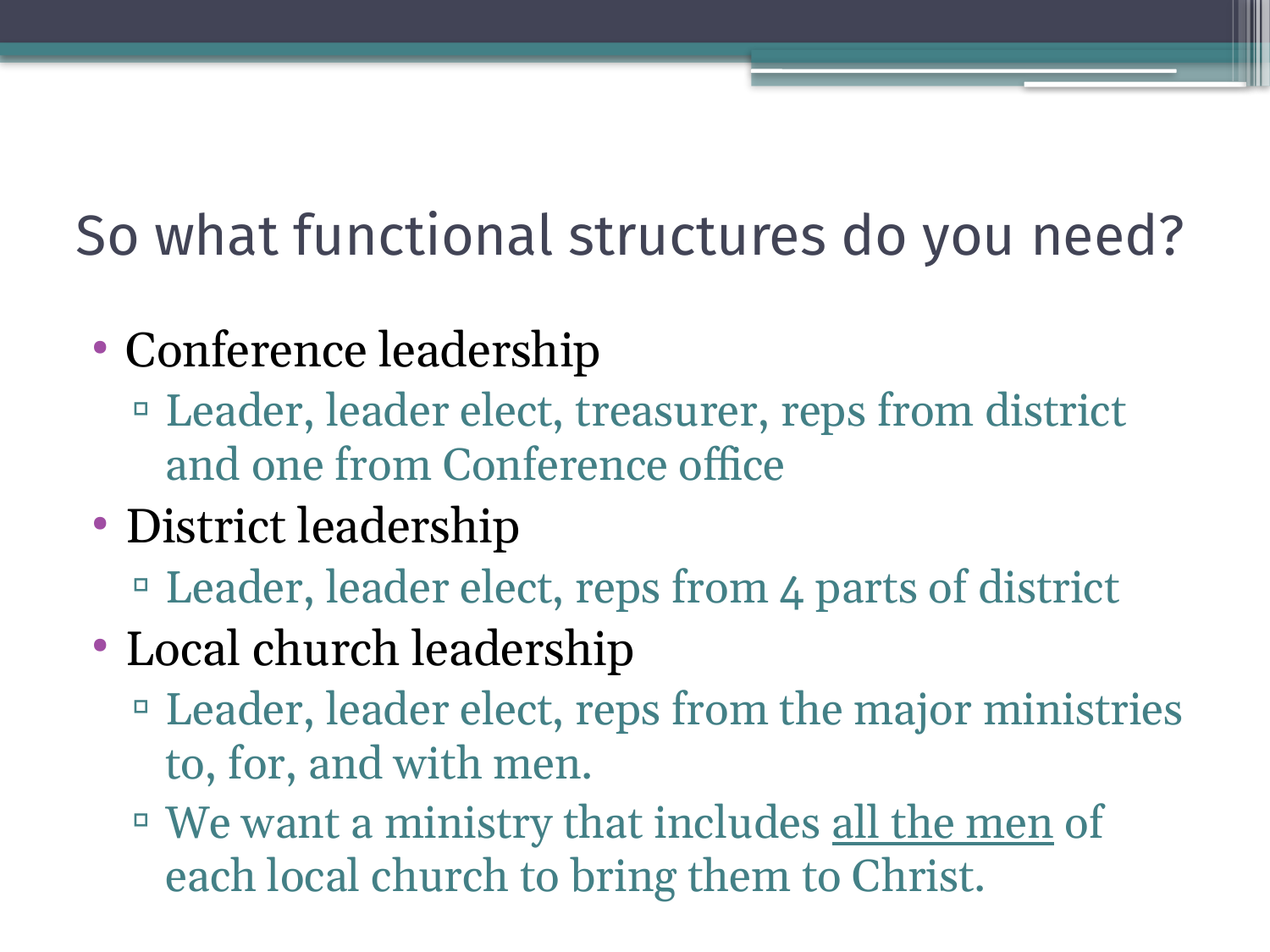

# So what functional structures do you need?
Conference leadership
Leader, leader elect, treasurer, reps from district and one from Conference office
District leadership
Leader, leader elect, reps from 4 parts of district
Local church leadership
Leader, leader elect, reps from the major ministries to, for, and with men.
We want a ministry that includes all the men of each local church to bring them to Christ.